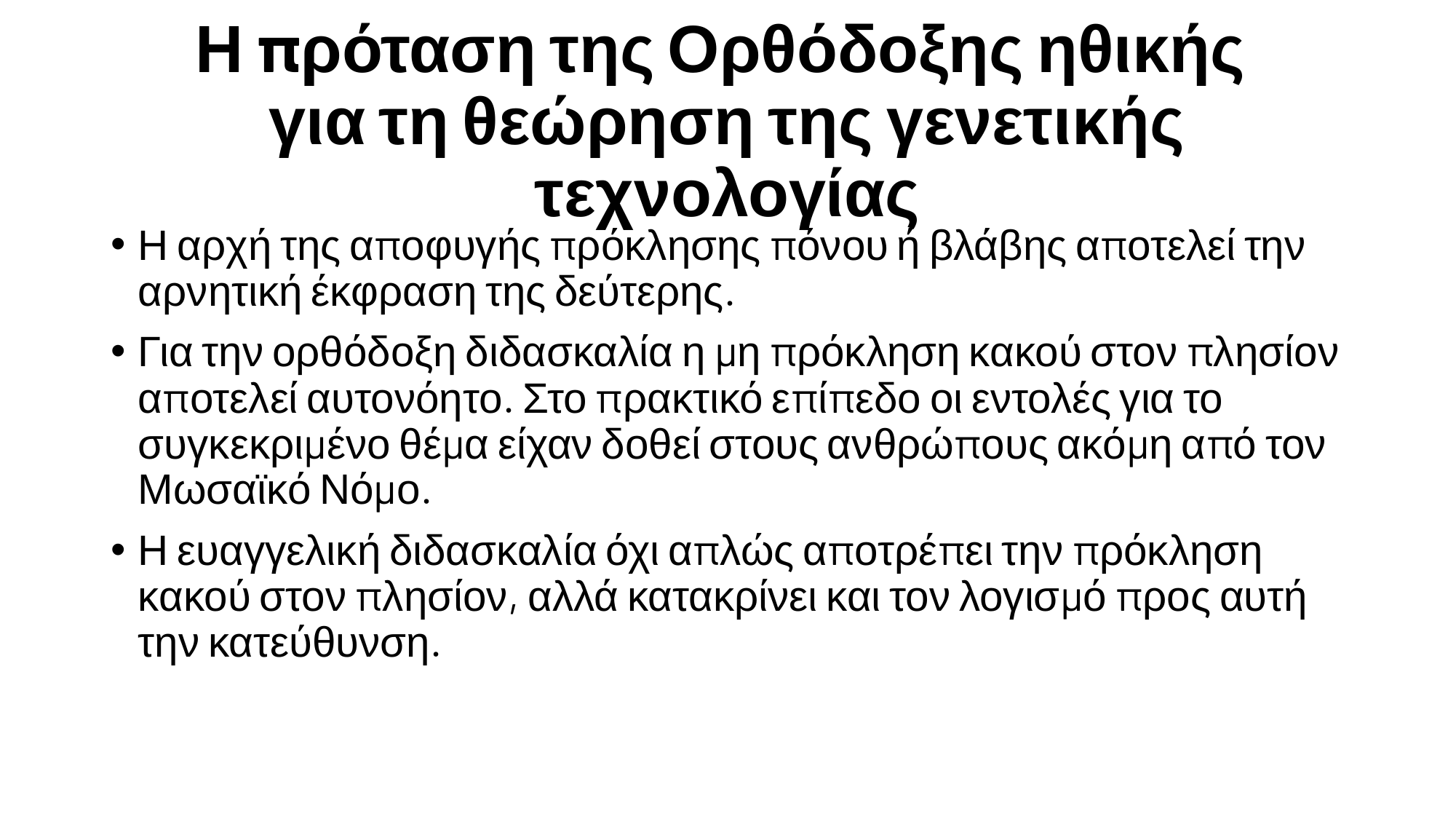

# Η πρόταση της Ορθόδοξης ηθικής για τη θεώρηση της γενετικής τεχνολογίας
Η αρχή της αποφυγής πρόκλησης πόνου ή βλάβης αποτελεί την αρνητική έκφραση της δεύτερης.
Για την ορθόδοξη διδασκαλία η μη πρόκληση κακού στον πλησίον αποτελεί αυτονόητο. Στο πρακτικό επίπεδο οι εντολές για το συγκεκριμένο θέμα είχαν δοθεί στους ανθρώπους ακόμη από τον Μωσαϊκό Νόμο.
Η ευαγγελική διδασκαλία όχι απλώς αποτρέπει την πρόκληση κακού στον πλησίον, αλλά κατακρίνει και τον λογισμό προς αυτή την κατεύθυνση.